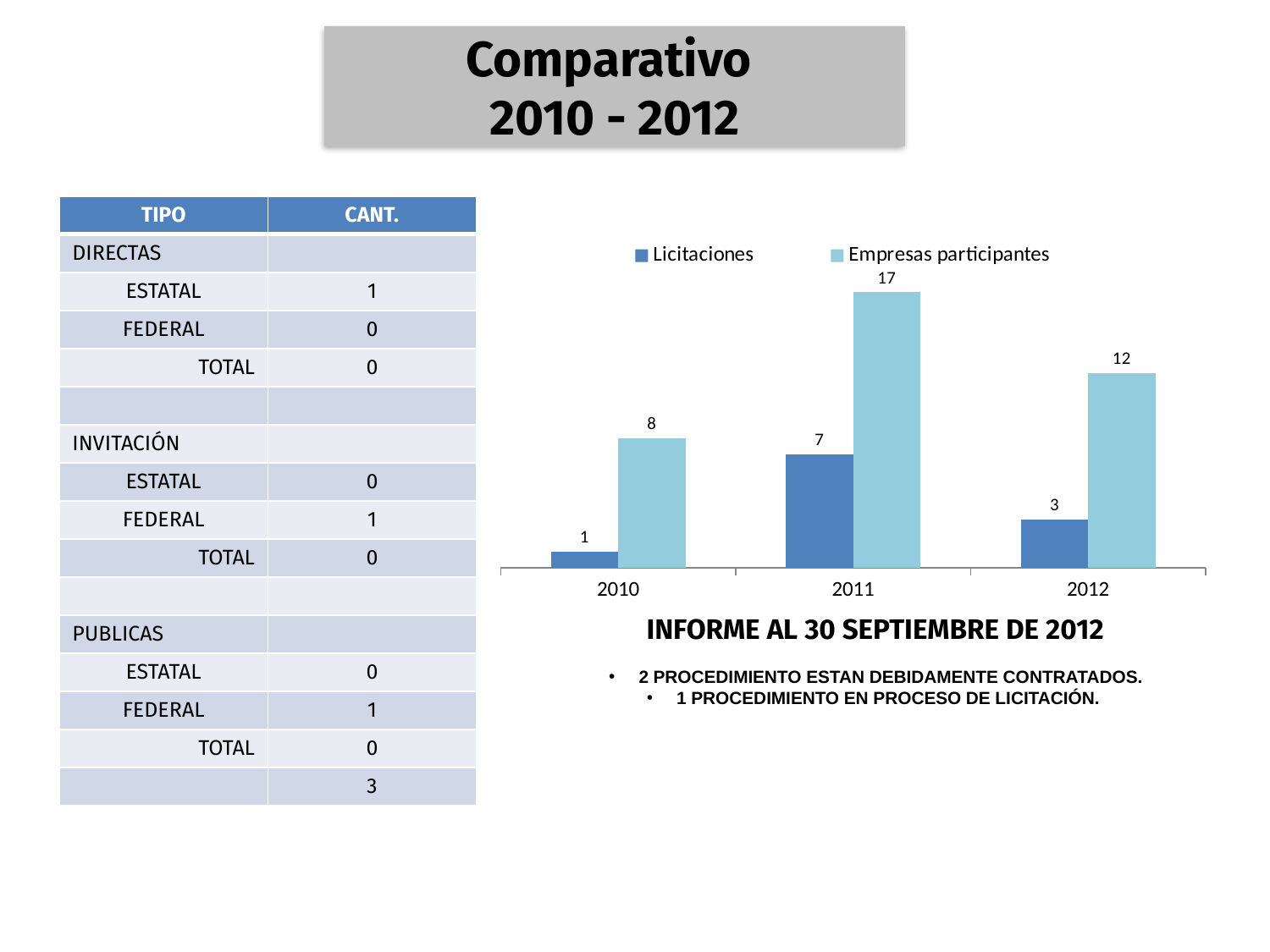

Comparativo
2010 - 2012
| TIPO | CANT. |
| --- | --- |
| DIRECTAS |  |
| ESTATAL | 1 |
| FEDERAL | 0 |
| TOTAL | 0 |
|  |  |
| INVITACIÓN |  |
| ESTATAL | 0 |
| FEDERAL | 1 |
| TOTAL | 0 |
|  |  |
| PUBLICAS |  |
| ESTATAL | 0 |
| FEDERAL | 1 |
| TOTAL | 0 |
|  | 3 |

### Chart

| Category | Licitaciones | Empresas participantes |
|---|---|---|
| 2010 | 1.0 | 8.0 |
| 2011 | 7.0 | 17.0 |
| 2012 | 3.0 | 12.0 |
INFORME AL 30 SEPTIEMBRE DE 2012

2 PROCEDIMIENTO ESTAN DEBIDAMENTE CONTRATADOS.
1 PROCEDIMIENTO EN PROCESO DE LICITACIÓN.